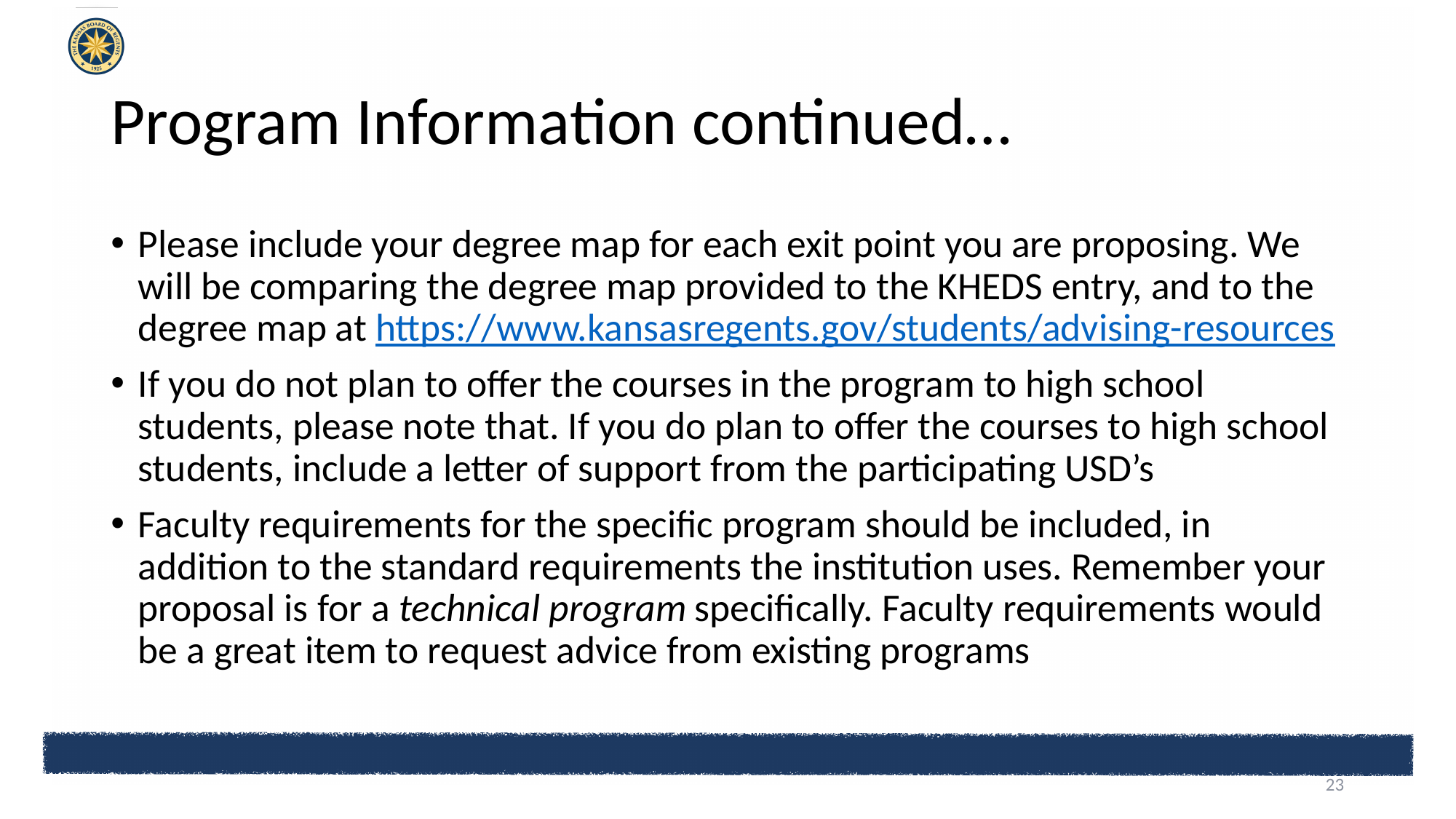

# Program Information continued…
Please include your degree map for each exit point you are proposing. We will be comparing the degree map provided to the KHEDS entry, and to the degree map at https://www.kansasregents.gov/students/advising-resources
If you do not plan to offer the courses in the program to high school students, please note that. If you do plan to offer the courses to high school students, include a letter of support from the participating USD’s
Faculty requirements for the specific program should be included, in addition to the standard requirements the institution uses. Remember your proposal is for a technical program specifically. Faculty requirements would be a great item to request advice from existing programs

23